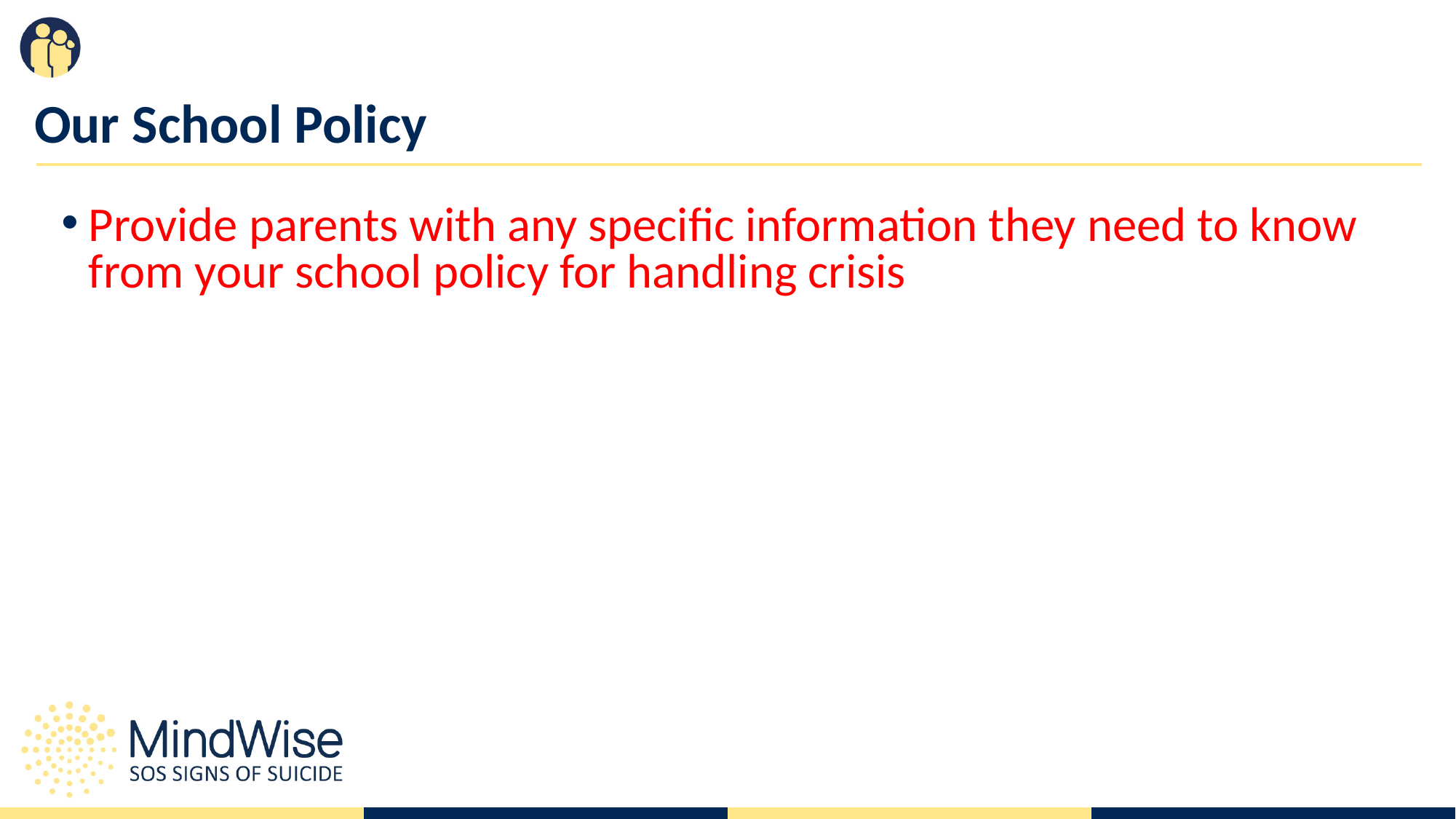

# Our School Policy
Provide parents with any specific information they need to know from your school policy for handling crisis